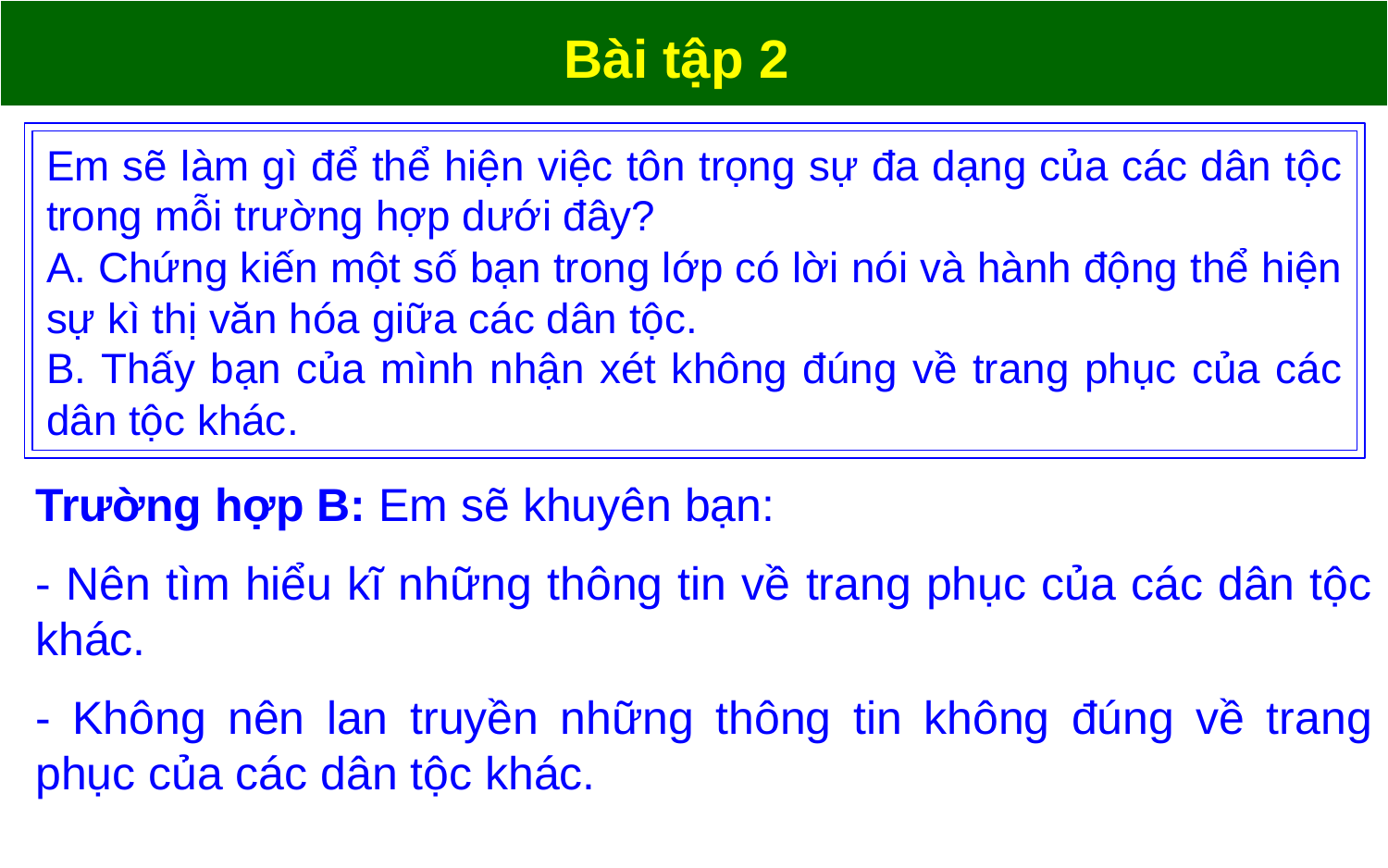

Bài tập 2
Em sẽ làm gì để thể hiện việc tôn trọng sự đa dạng của các dân tộc trong mỗi trường hợp dưới đây?
A. Chứng kiến một số bạn trong lớp có lời nói và hành động thể hiện sự kì thị văn hóa giữa các dân tộc.
B. Thấy bạn của mình nhận xét không đúng về trang phục của các dân tộc khác.
Trường hợp B: Em sẽ khuyên bạn:
- Nên tìm hiểu kĩ những thông tin về trang phục của các dân tộc khác.
- Không nên lan truyền những thông tin không đúng về trang phục của các dân tộc khác.